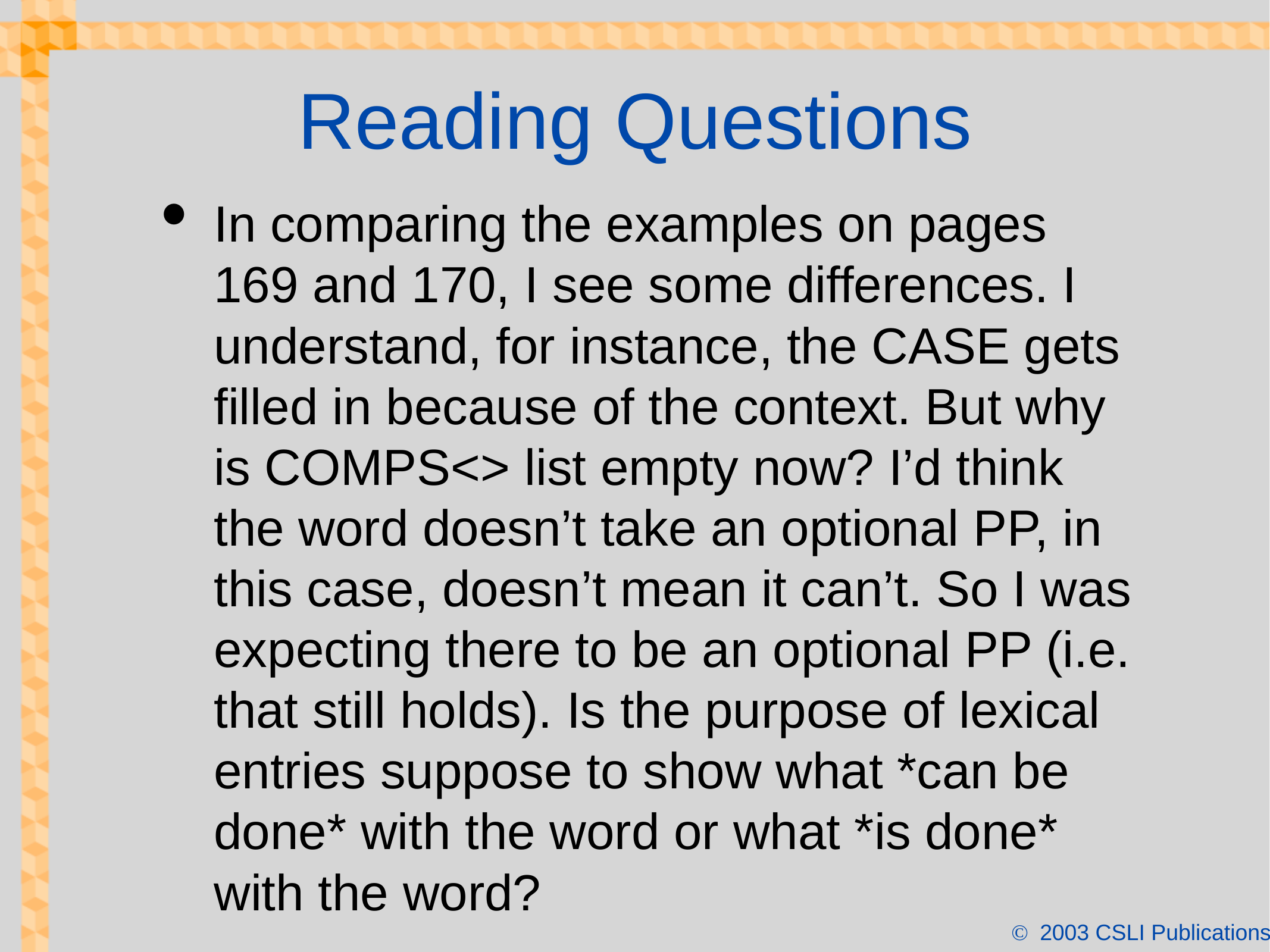

# Reading Questions
In comparing the examples on pages 169 and 170, I see some differences. I understand, for instance, the CASE gets filled in because of the context. But why is COMPS<> list empty now? I’d think the word doesn’t take an optional PP, in this case, doesn’t mean it can’t. So I was expecting there to be an optional PP (i.e. that still holds). Is the purpose of lexical entries suppose to show what *can be done* with the word or what *is done* with the word?
65